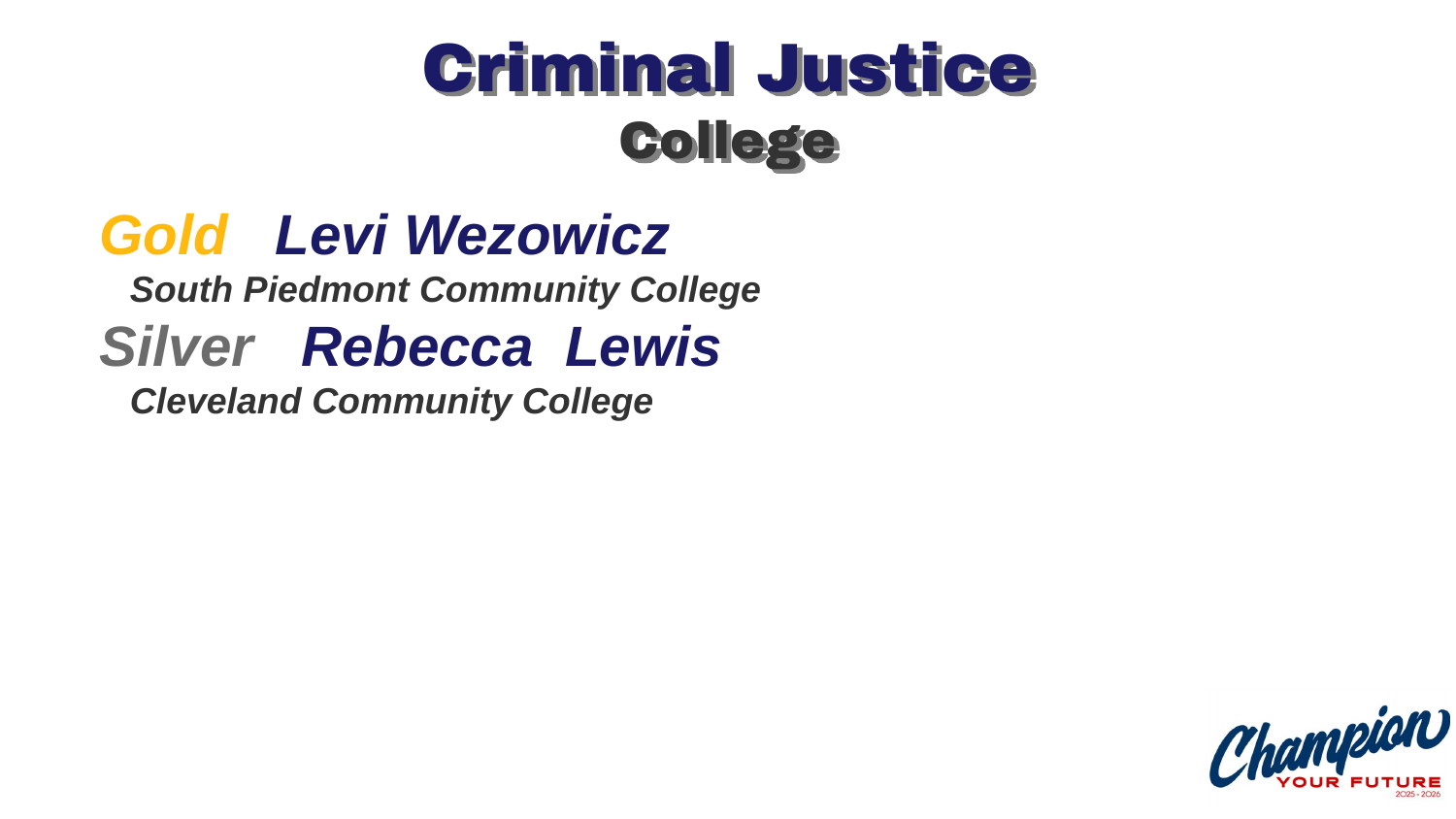

# Criminal Justice College
Gold   Levi Wezowicz
   South Piedmont Community College
Silver   Rebecca  Lewis
   Cleveland Community College